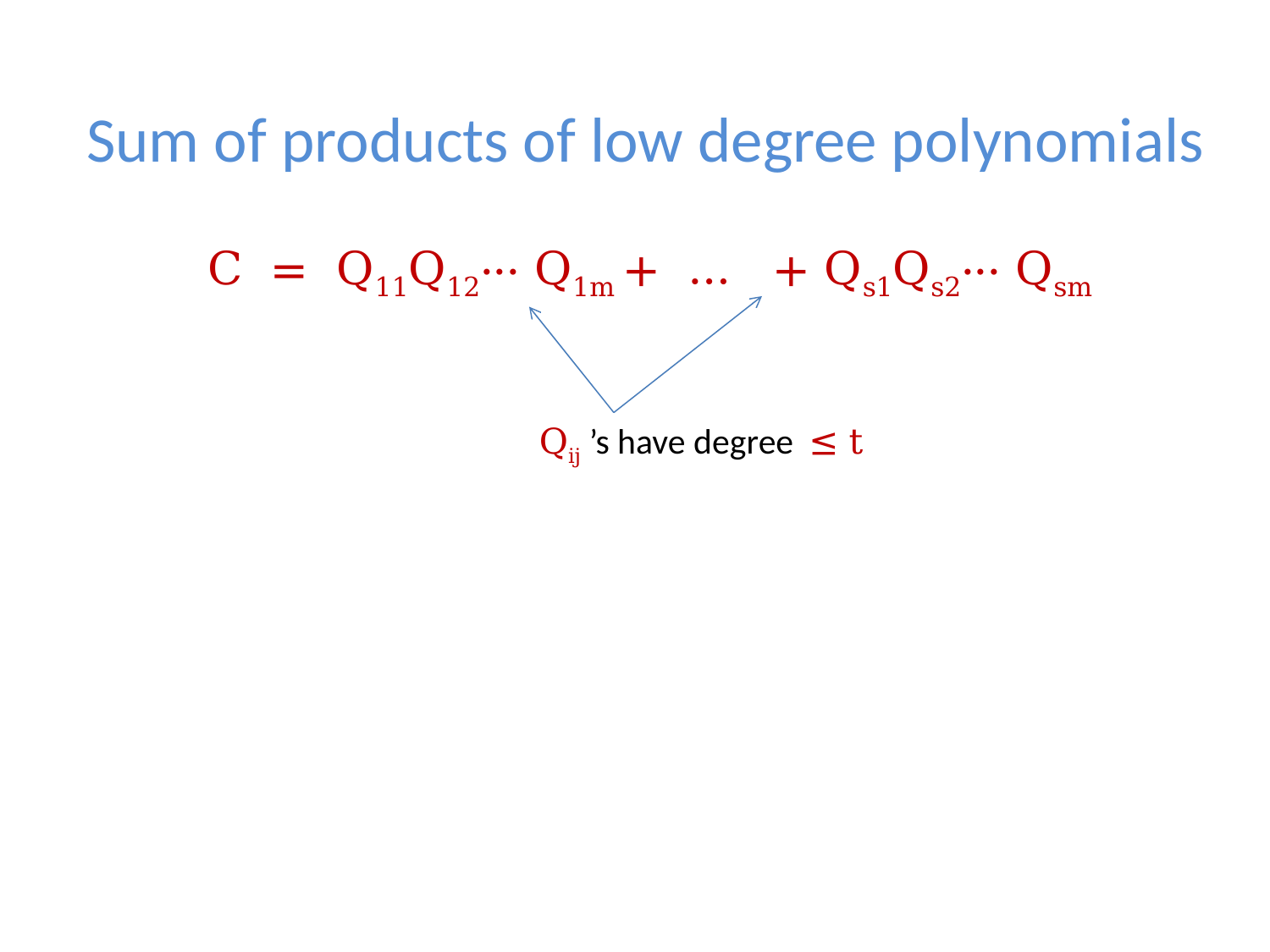

# Sum of products of low degree polynomials
                             C  =  Q11Q12··· Q1m +  …   + Qs1Qs2··· Qsm

 Qij ’s have degree  ≤ t